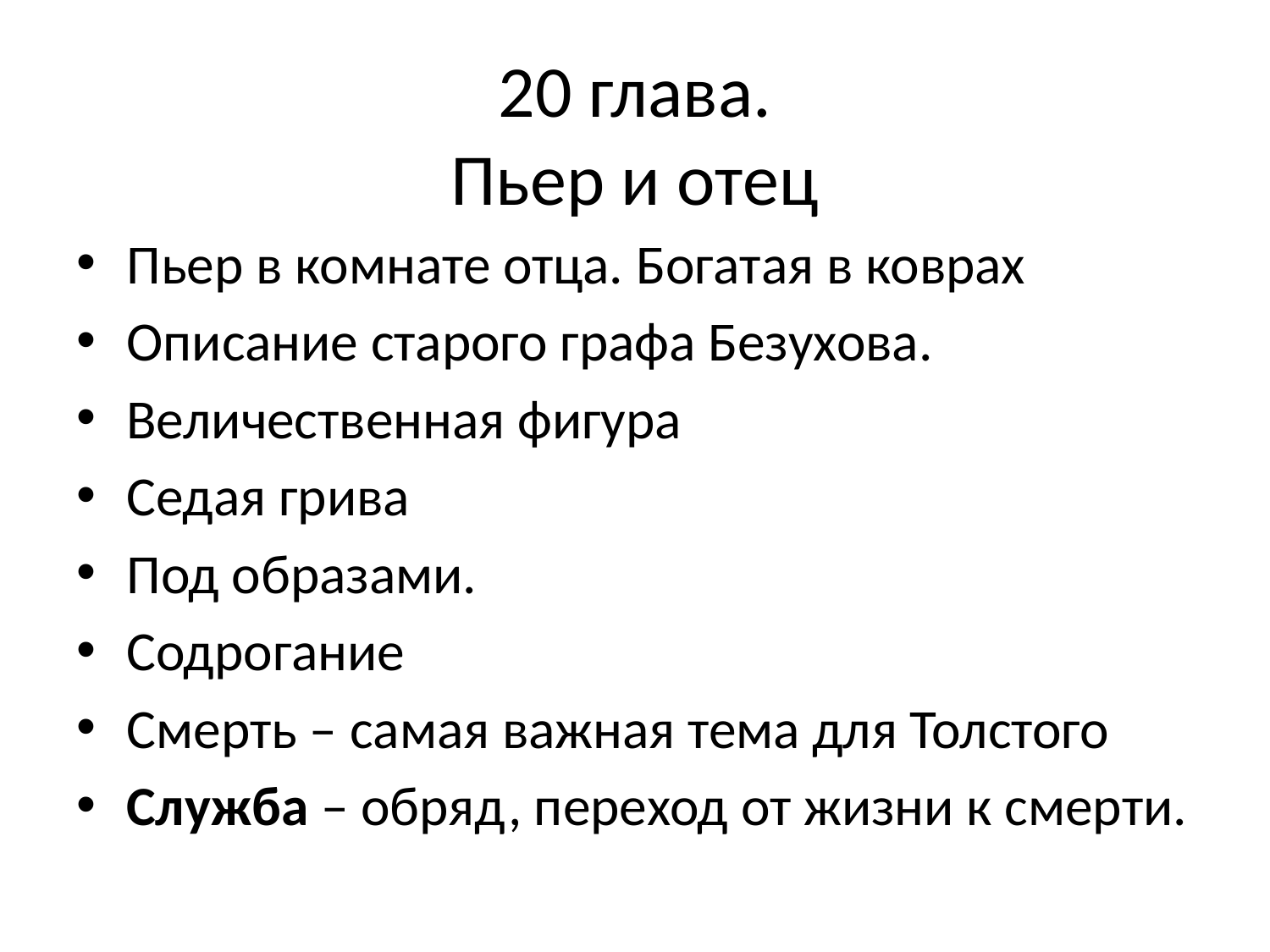

# 20 глава. Пьер и отец
Пьер в комнате отца. Богатая в коврах
Описание старого графа Безухова.
Величественная фигура
Седая грива
Под образами.
Содрогание
Смерть – самая важная тема для Толстого
Служба – обряд, переход от жизни к смерти.